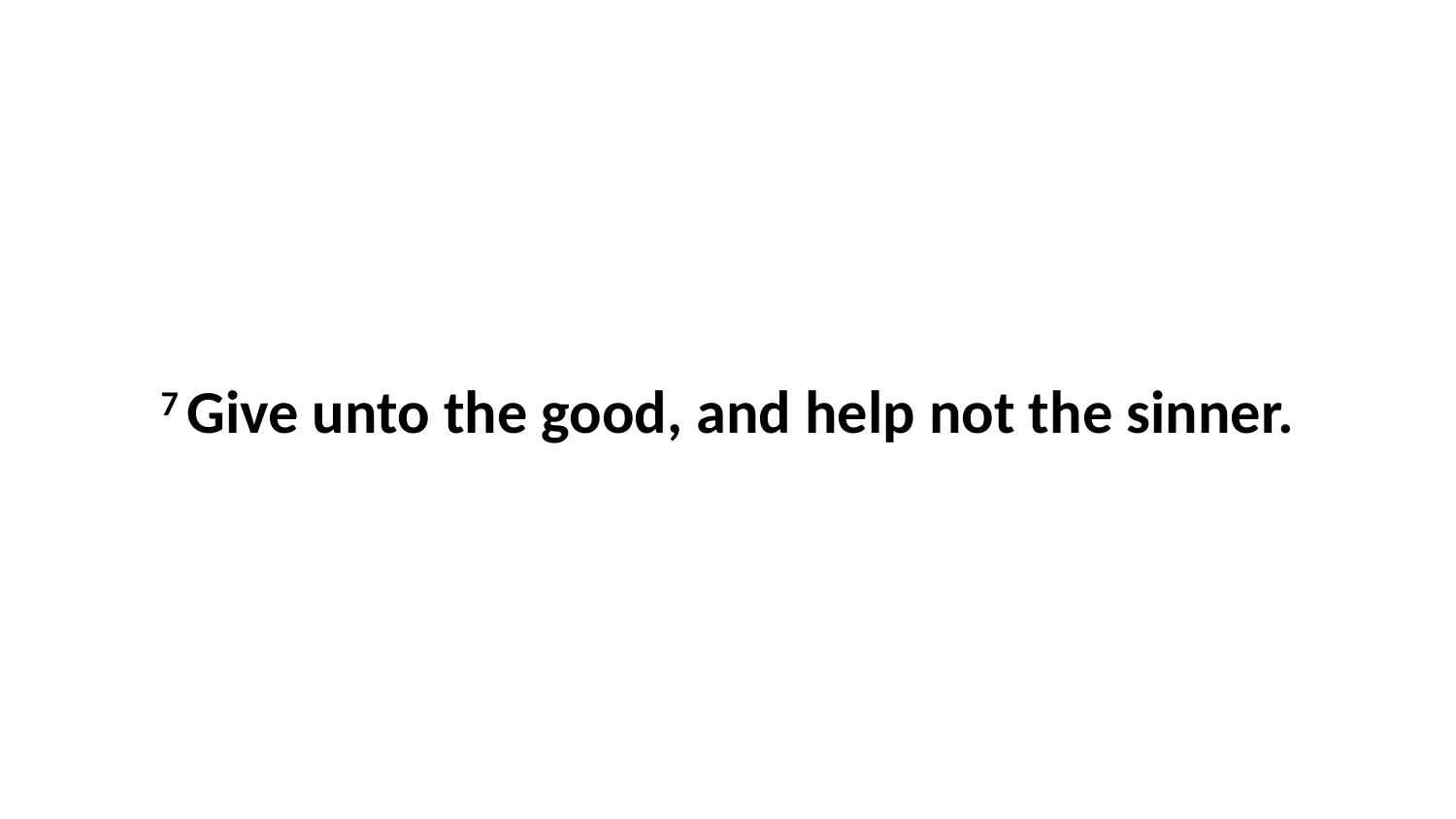

7 Give unto the good, and help not the sinner.